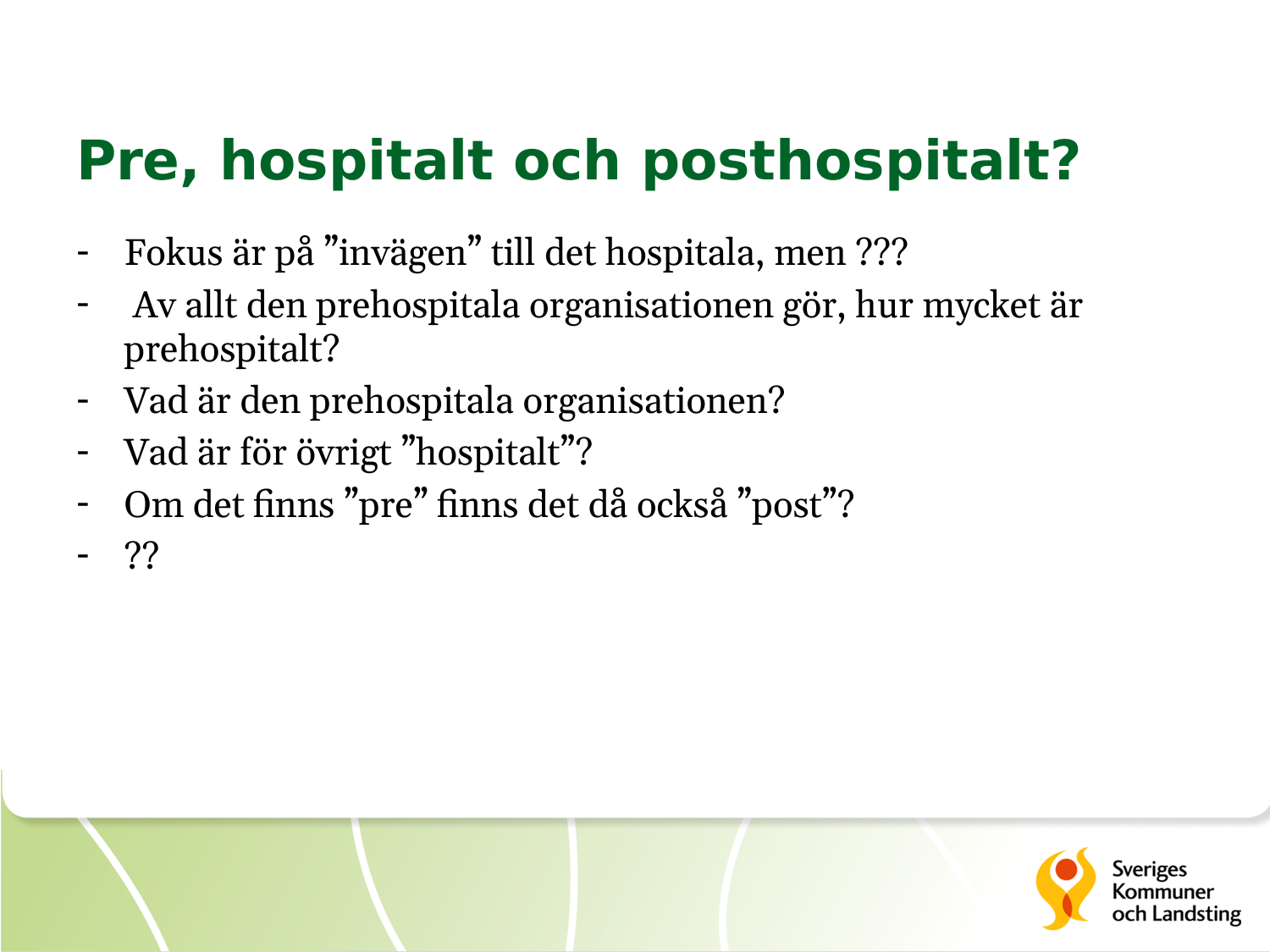

# Pre, hospitalt och posthospitalt?
Fokus är på ”invägen” till det hospitala, men ???
 Av allt den prehospitala organisationen gör, hur mycket är prehospitalt?
Vad är den prehospitala organisationen?
Vad är för övrigt ”hospitalt”?
Om det finns ”pre” finns det då också ”post”?
??